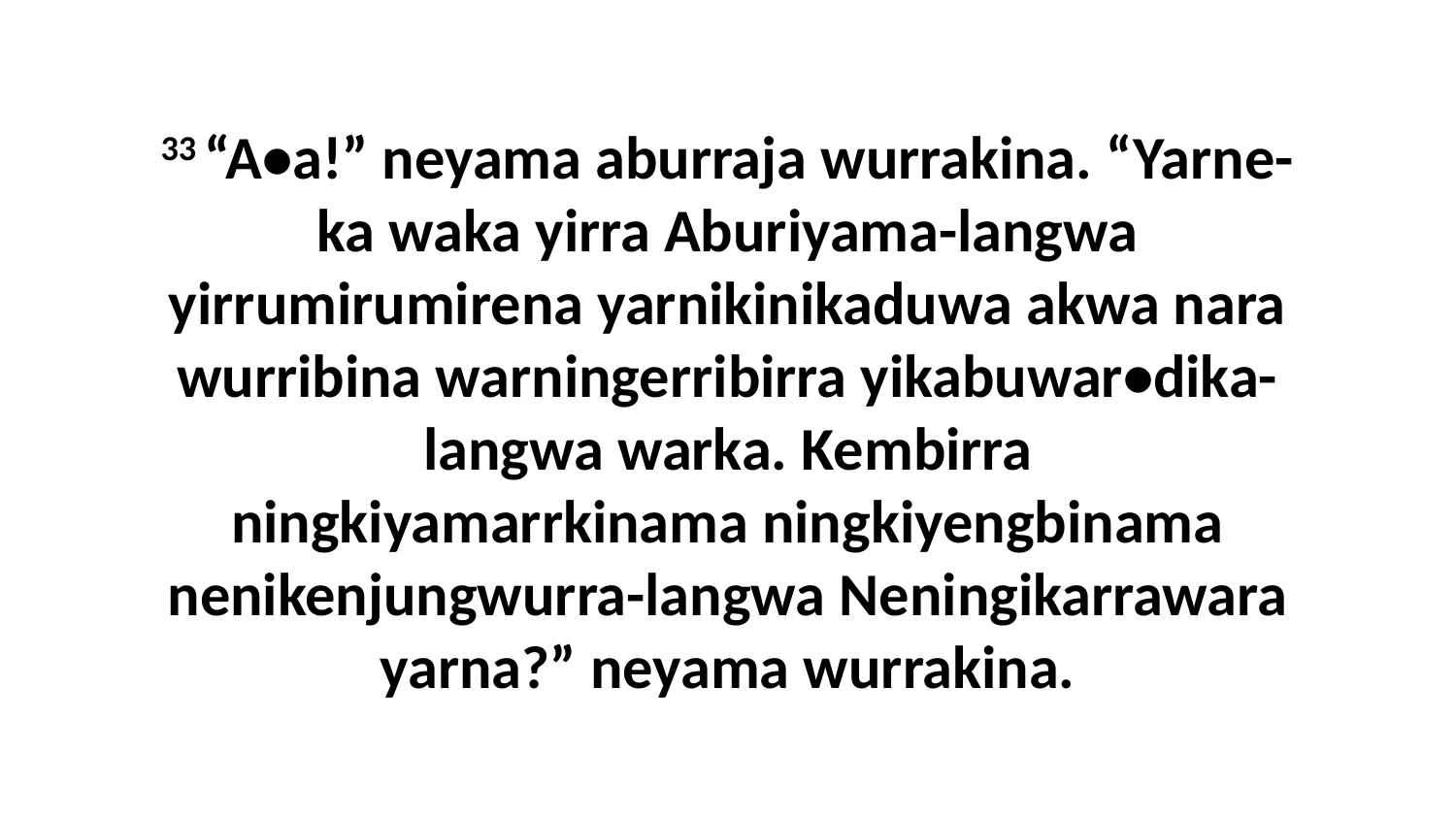

33 “A•a!” neyama aburraja wurrakina. “Yarne-ka waka yirra Aburiyama-langwa yirrumirumirena yarnikinikaduwa akwa nara wurribina warningerribirra yikabuwar•dika-langwa warka. Kembirra ningkiyamarrkinama ningkiyengbinama nenikenjungwurra-langwa Neningikarrawara yarna?” neyama wurrakina.